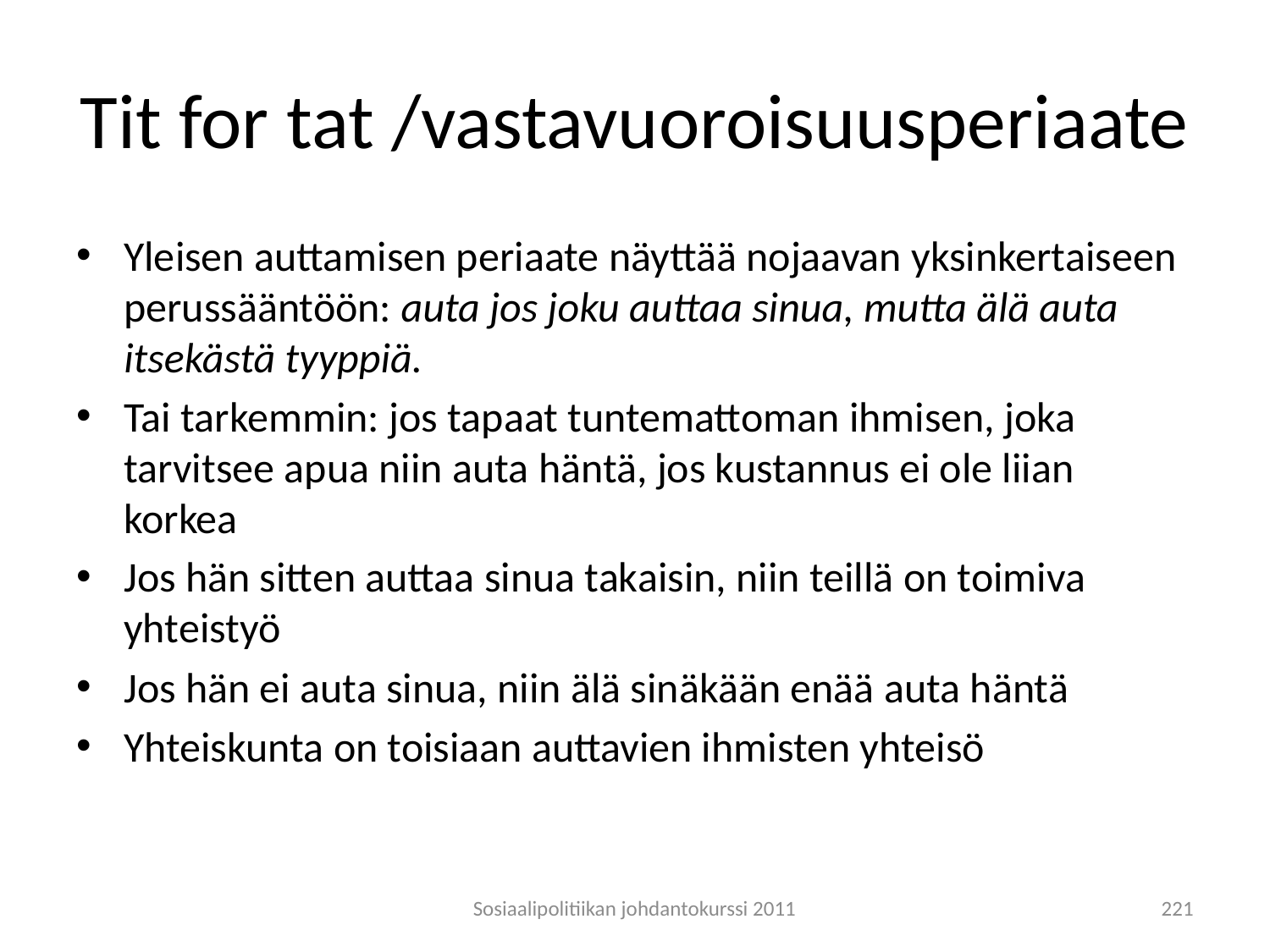

# Tit for tat /vastavuoroisuusperiaate
Yleisen auttamisen periaate näyttää nojaavan yksinkertaiseen perussääntöön: auta jos joku auttaa sinua, mutta älä auta itsekästä tyyppiä.
Tai tarkemmin: jos tapaat tuntemattoman ihmisen, joka tarvitsee apua niin auta häntä, jos kustannus ei ole liian korkea
Jos hän sitten auttaa sinua takaisin, niin teillä on toimiva yhteistyö
Jos hän ei auta sinua, niin älä sinäkään enää auta häntä
Yhteiskunta on toisiaan auttavien ihmisten yhteisö

Sosiaalipolitiikan johdantokurssi 2011
221